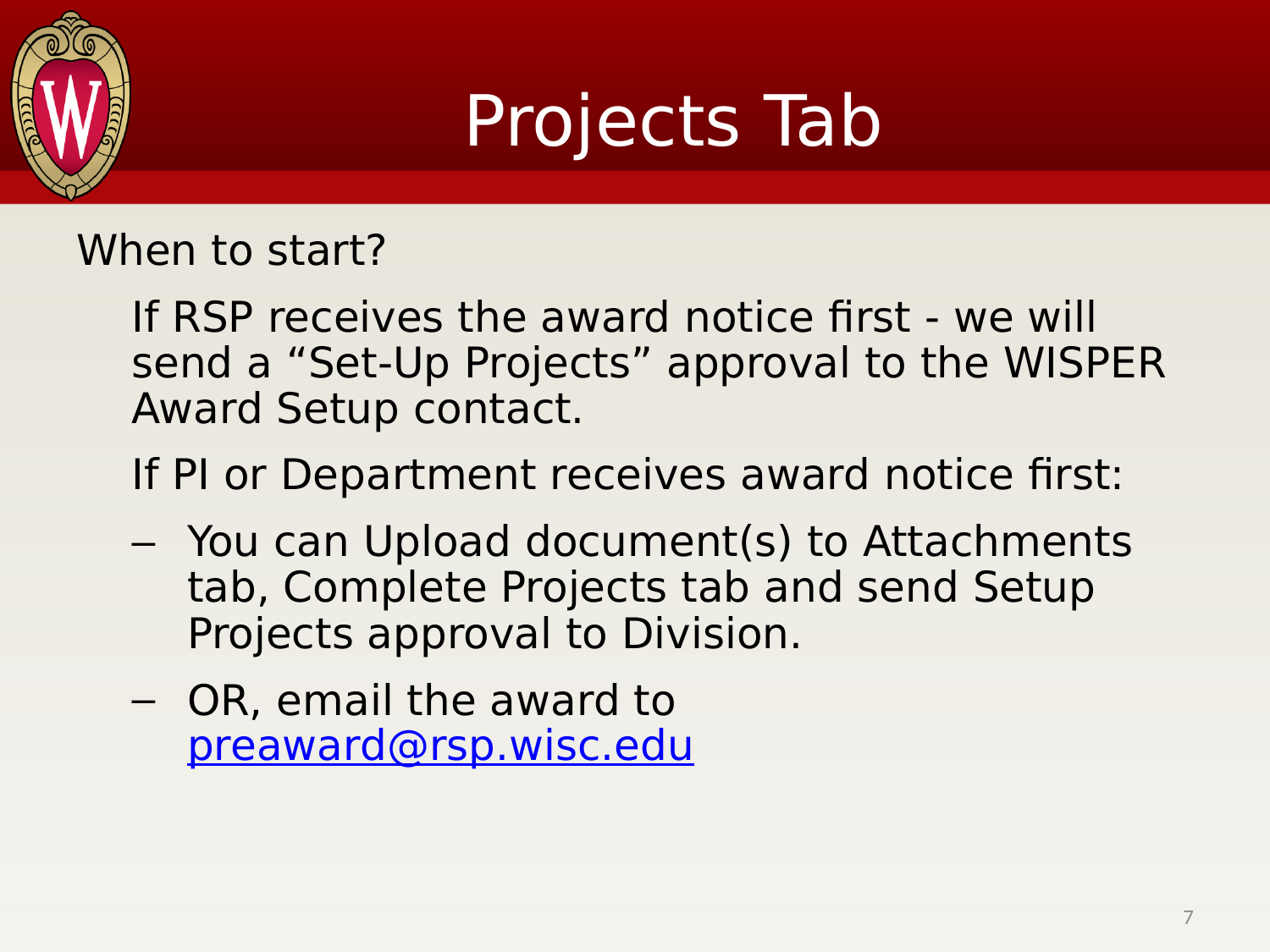

# Projects Tab
When to start?
	If RSP receives the award notice first - we will send a “Set-Up Projects” approval to the WISPER Award Setup contact.
	If PI or Department receives award notice first:
You can Upload document(s) to Attachments tab, Complete Projects tab and send Setup Projects approval to Division.
OR, email the award to preaward@rsp.wisc.edu
7